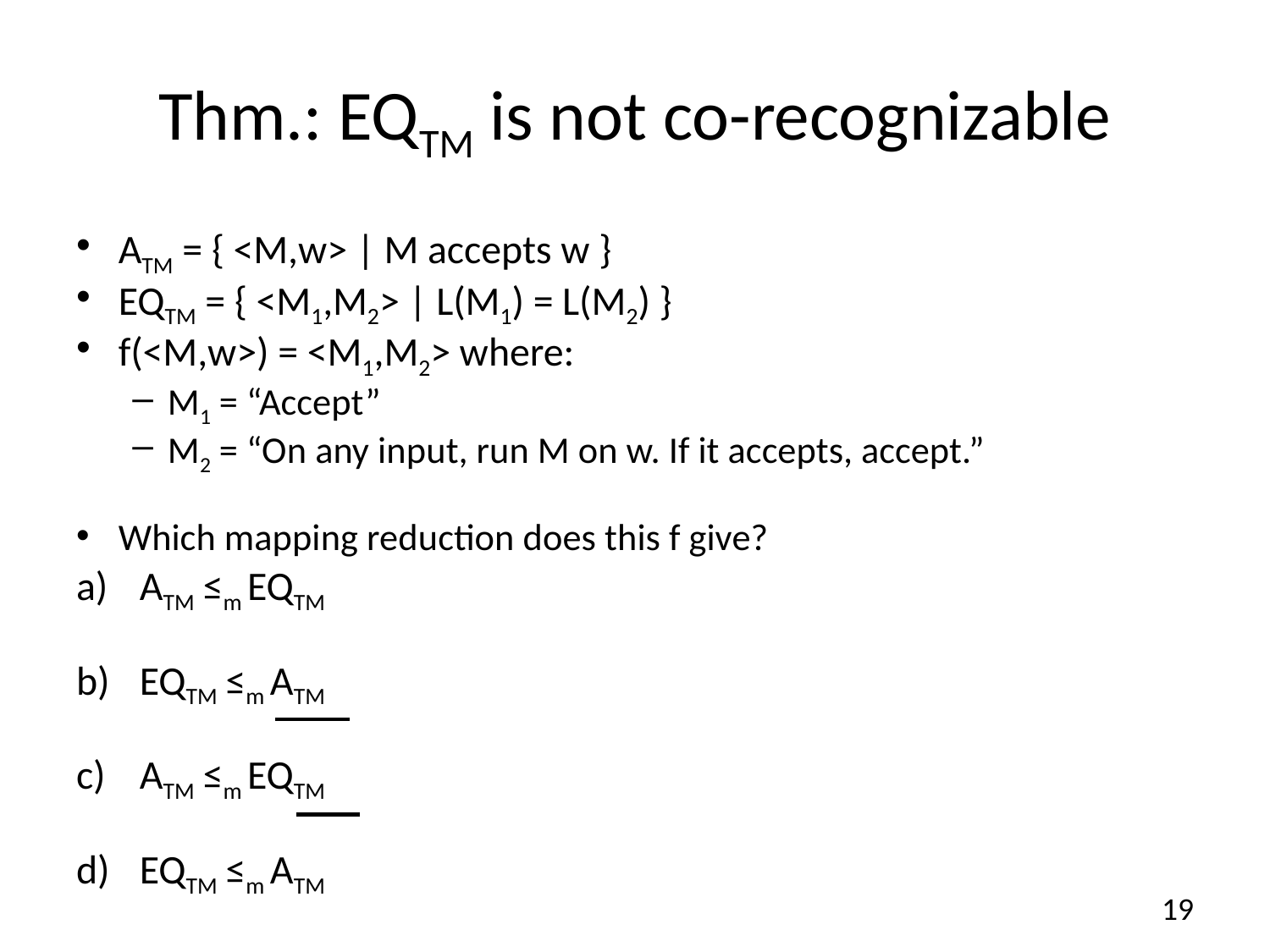

# Thm.: EQTM is not co-recognizable
ATM = { <M,w> | M accepts w }
EQTM = { <M1,M2> | L(M1) = L(M2) }
f(<M,w>) = <M1,M2> where:
M1 = “Accept”
M2 = “On any input, run M on w. If it accepts, accept.”

Which mapping reduction does this f give?
ATM ≤m EQTM

EQTM ≤m ATM

ATM ≤m EQTM

EQTM ≤m ATM

19